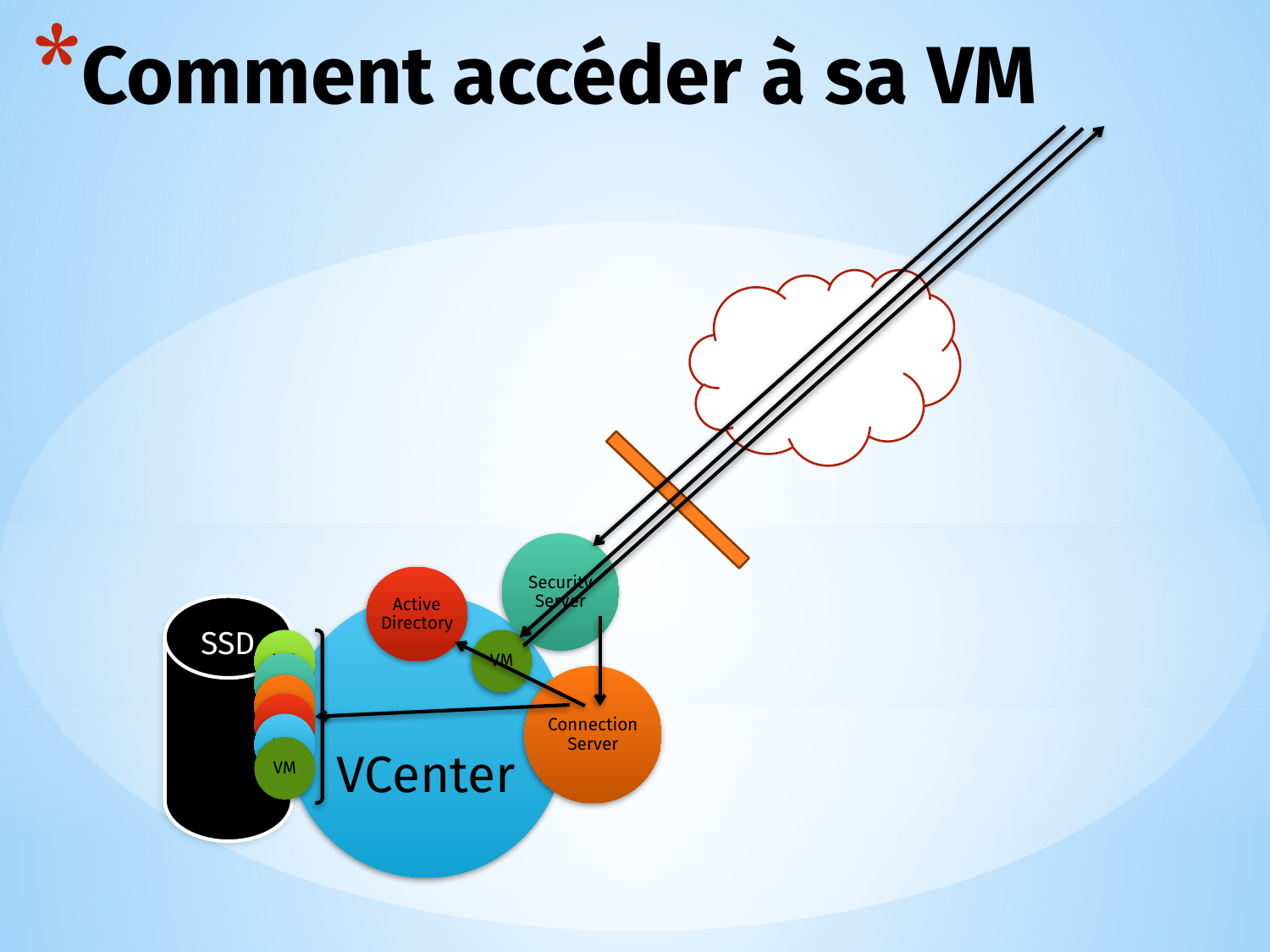

# Comment accéder à sa VM

Security Server
Active Directory

VCenter

SSD

VM
VM
VM
Connection Server
VM
VM
VM
VM